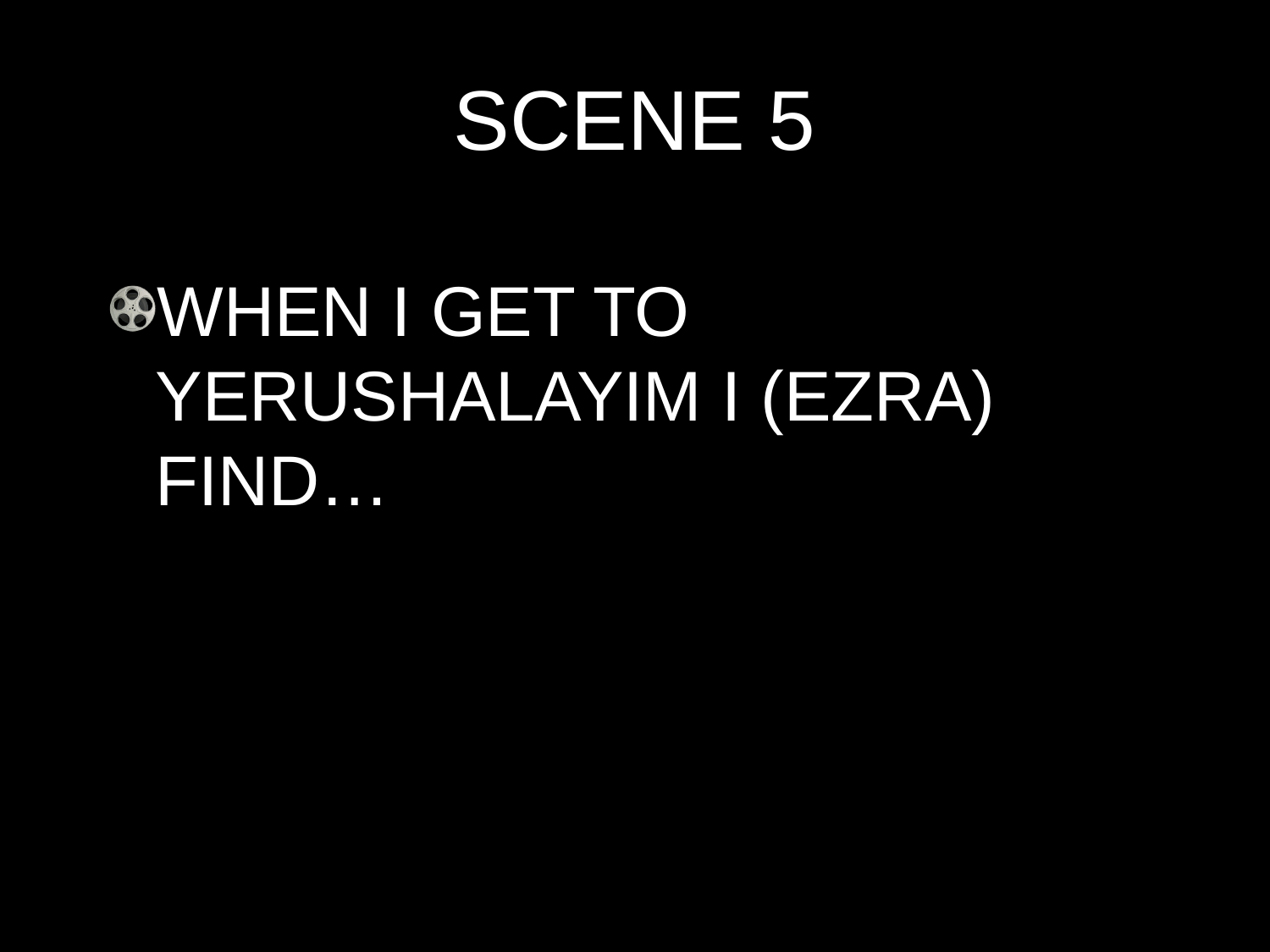

# SCENE 5
WHEN I GET TO YERUSHALAYIM I (EZRA) FIND…